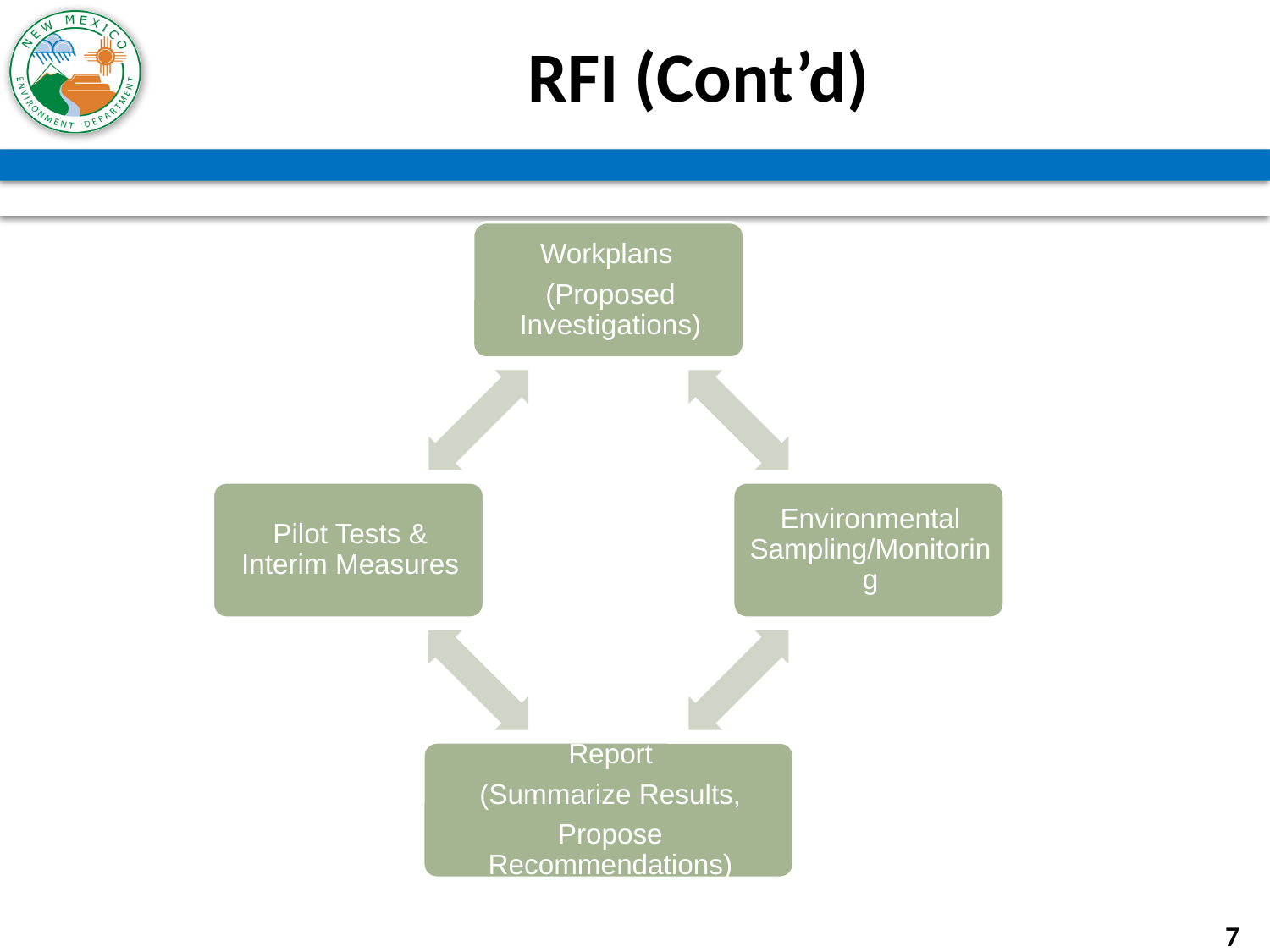

# RFI (Cont’d)
Workplans
(Proposed Investigations)

Environmental Sampling/Monitoring

Report
(Summarize Results,
Propose Recommendations)

Pilot Tests & Interim Measures

7